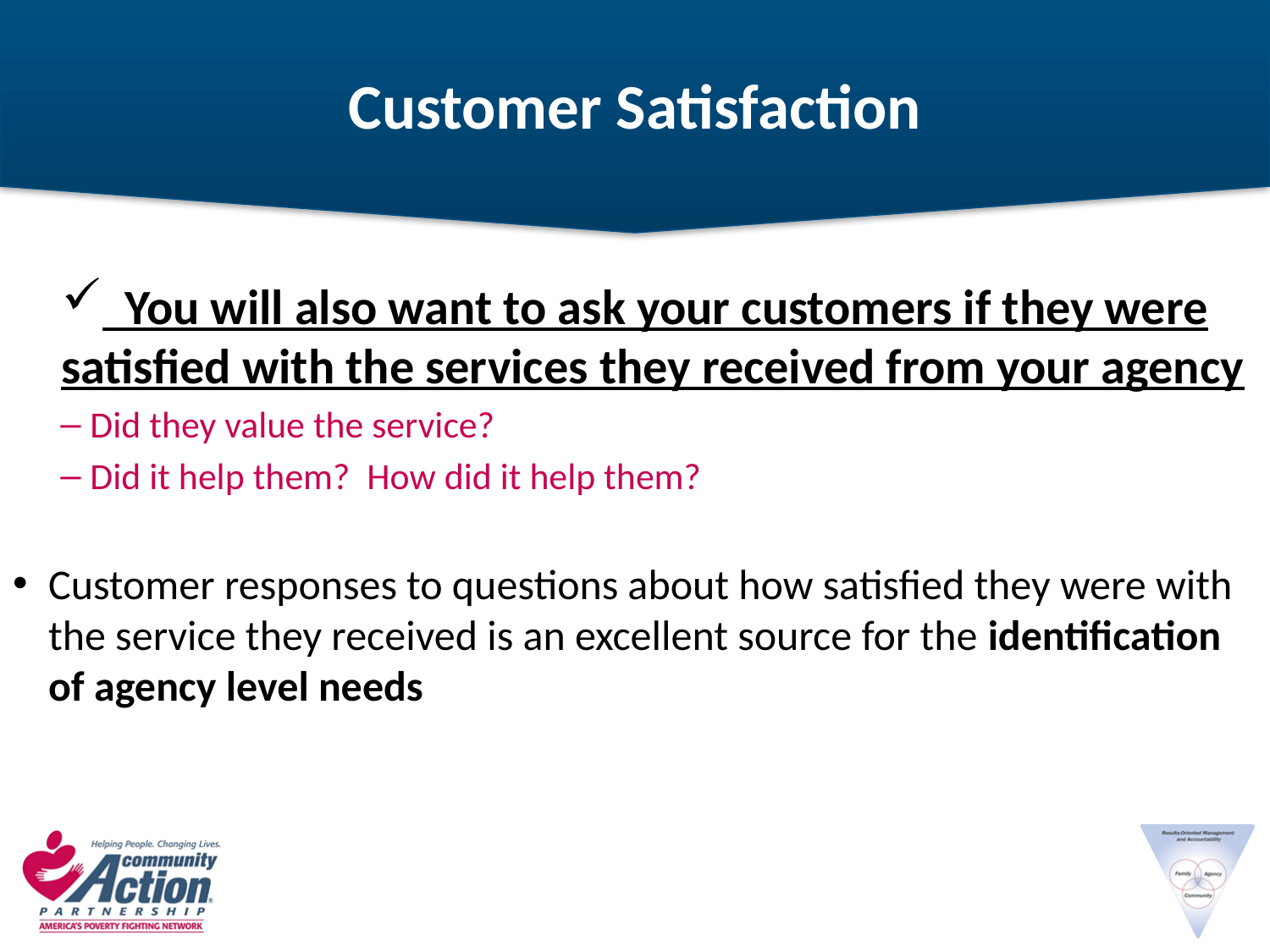

# Customer Satisfaction
  You will also want to ask your customers if they were satisfied with the services they received from your agency
Did they value the service?
Did it help them?  How did it help them?

Customer responses to questions about how satisfied they were with the service they received is an excellent source for the identification of agency level needs